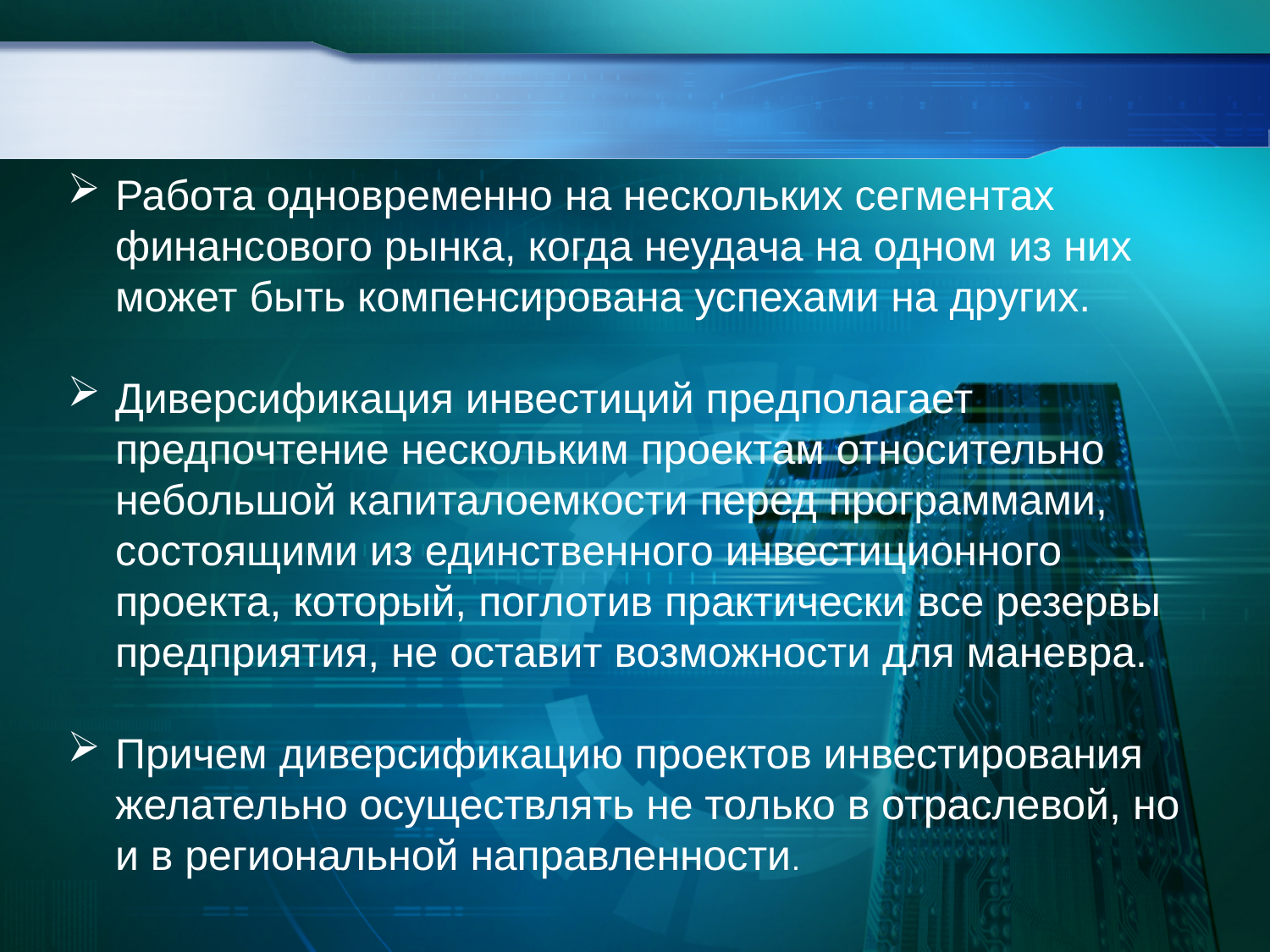

Работа одновременно на нескольких сегментах финансового рынка, когда неудача на одном из них может быть компенсирована успехами на других.

Диверсификация инвестиций предполагает предпочтение нескольким проектам относительно небольшой капиталоемкости перед программами, состоящими из единственного инвестиционного проекта, который, поглотив практически все резервы предприятия, не оставит возможности для маневра.

Причем диверсификацию проектов инвестирования желательно осуществлять не только в отраслевой, но и в региональной направленности.